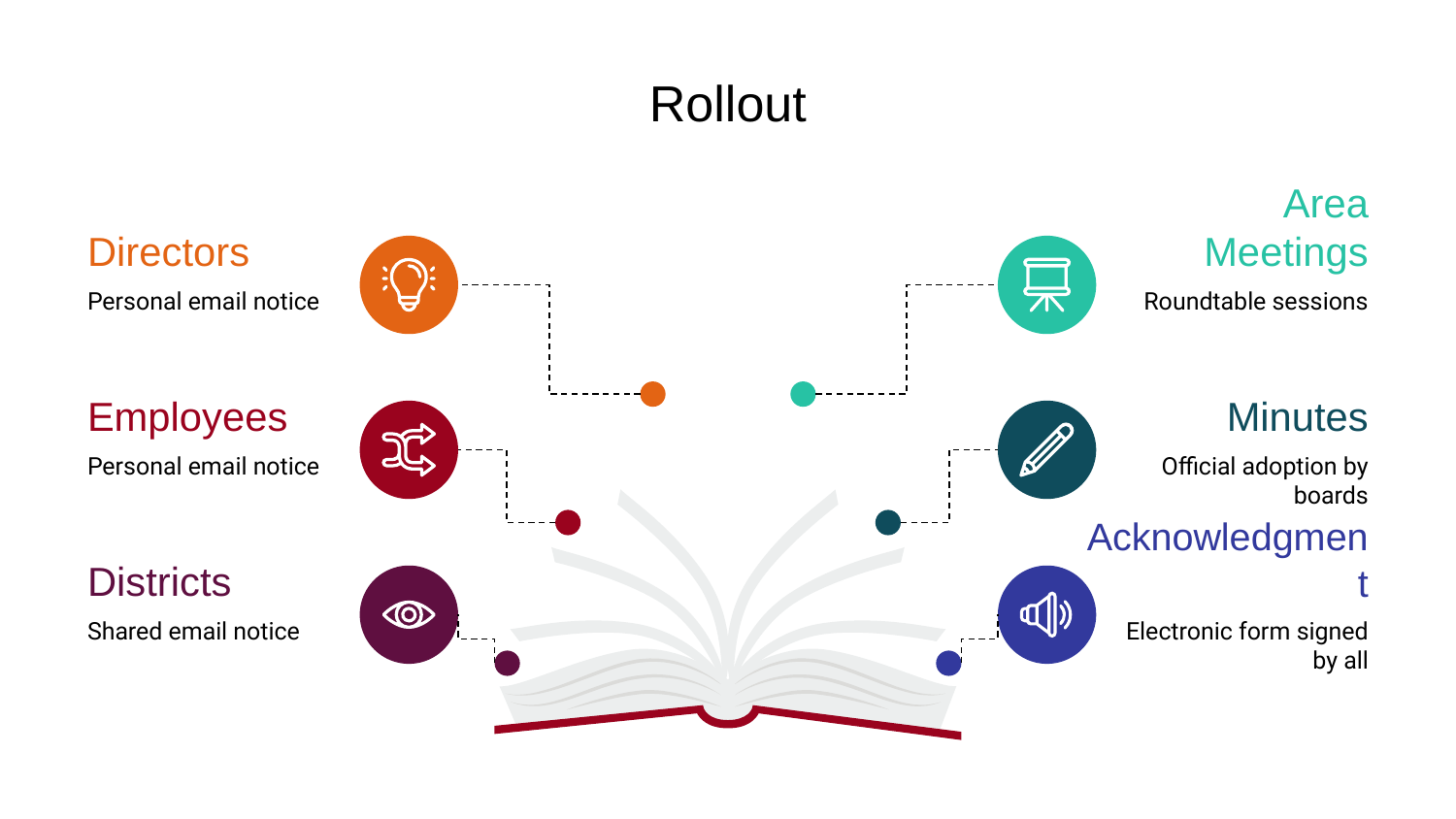

# Rollout
Directors
Personal email notice

Area Meetings
Roundtable sessions

Employees
Personal email notice

Minutes
Official adoption by boards

Districts
Shared email notice

Acknowledgment
Electronic form signed by all